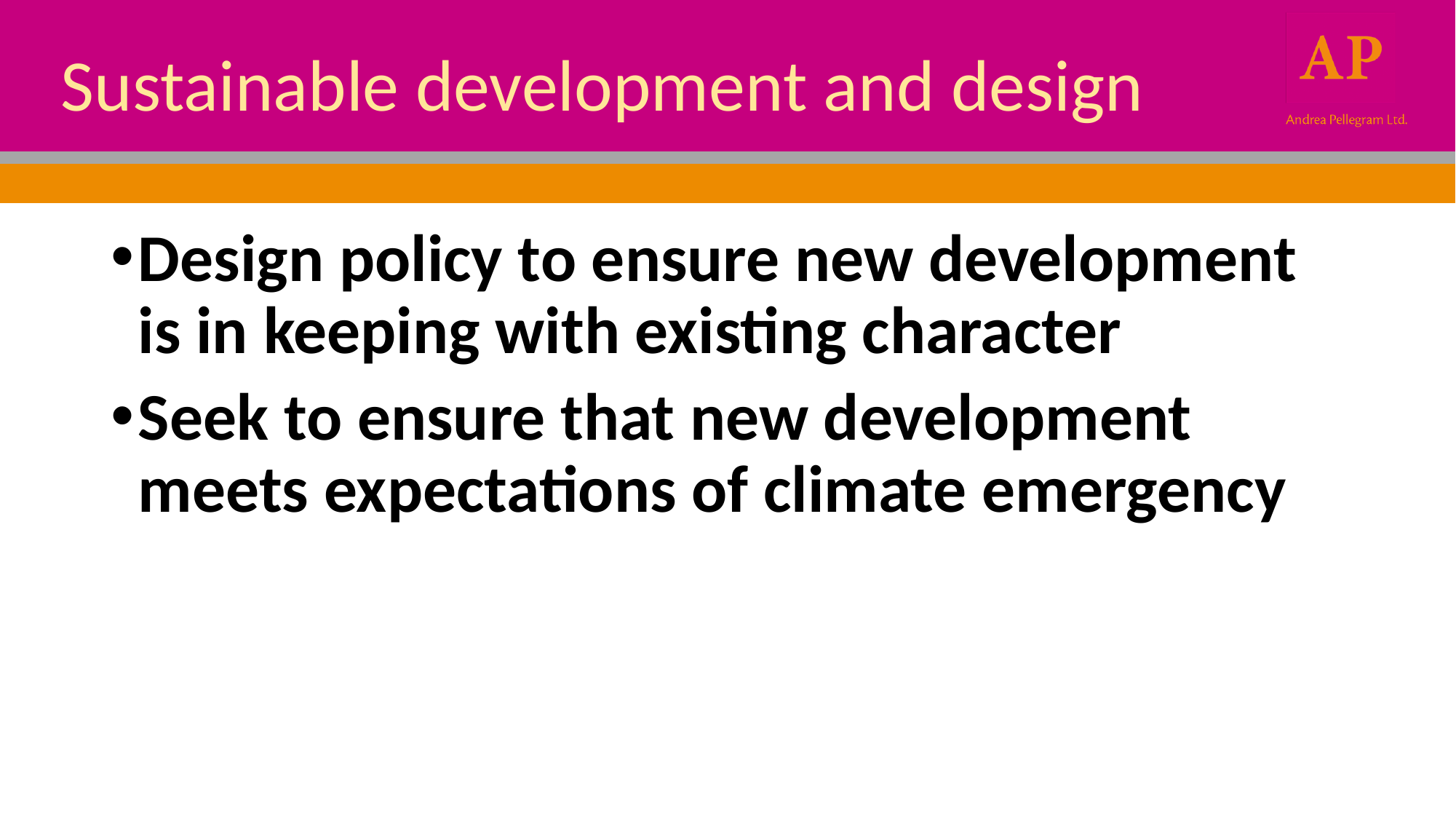

# Sustainable development and design
Design policy to ensure new development is in keeping with existing character
Seek to ensure that new development meets expectations of climate emergency